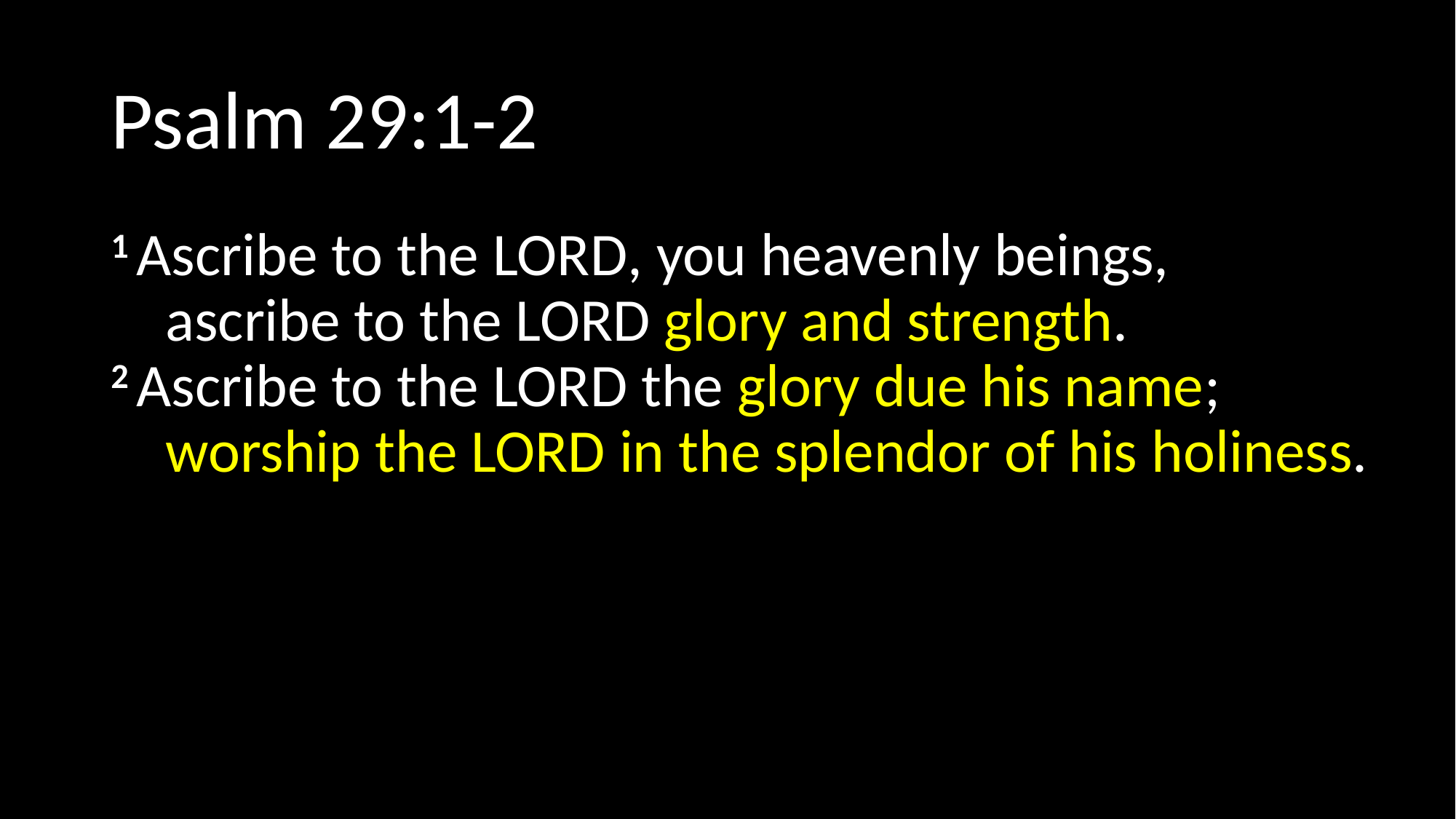

# Psalm 29:1-2
1 Ascribe to the Lord, you heavenly beings,
    ascribe to the Lord glory and strength.
2 Ascribe to the Lord the glory due his name;
    worship the Lord in the splendor of his holiness.